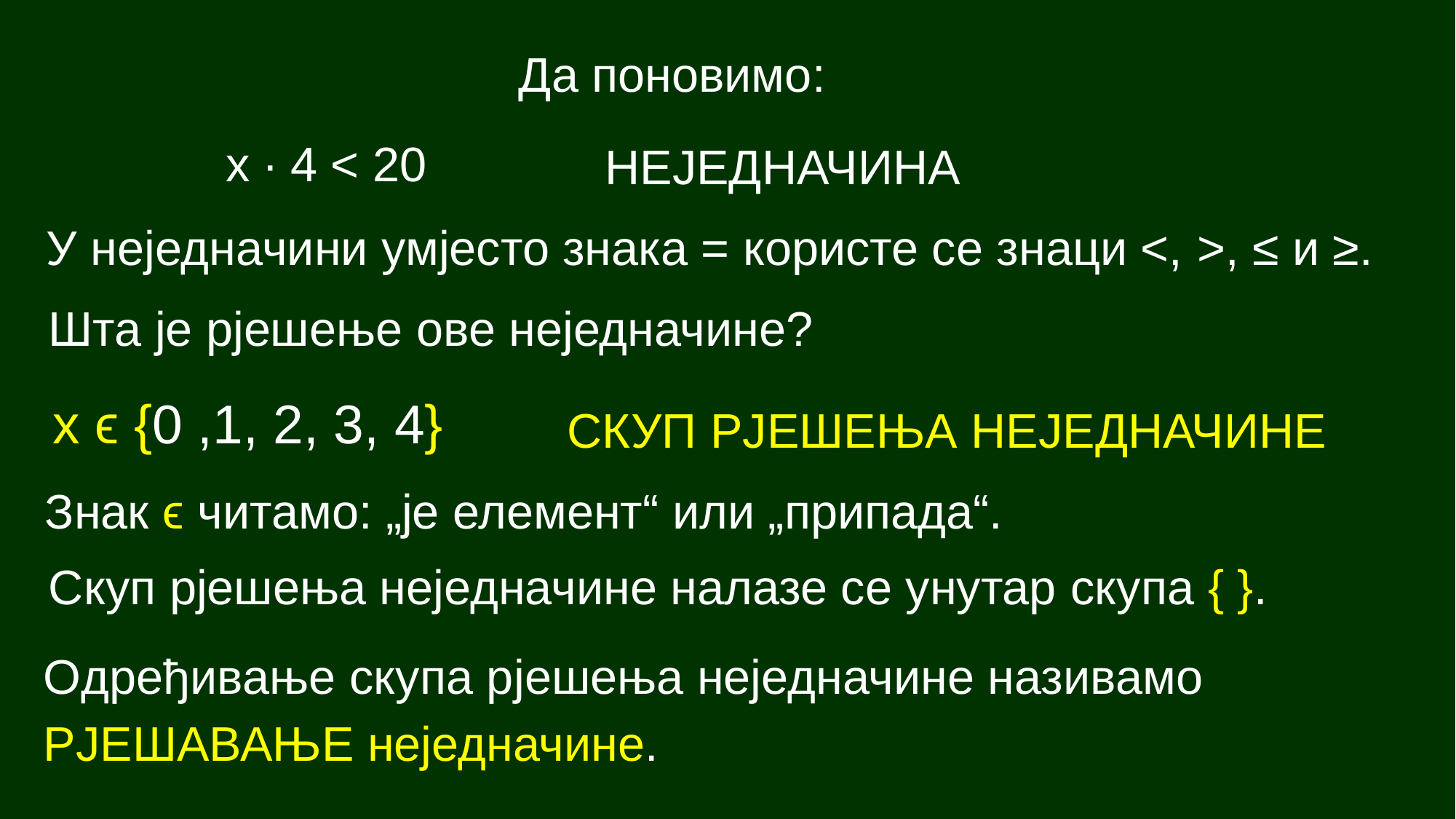

Да поновимо:

х ∙ 4 < 20
НЕЈЕДНАЧИНА
У неједначини умјесто знака = користе се знаци <, >, ≤ и ≥.
Шта је рјешење ове неједначине?
х ϵ {0 ,1, 2, 3, 4}
СКУП РЈЕШЕЊА НЕЈЕДНАЧИНЕ
Знак ϵ читамо: „је елемент“ или „припада“.
Скуп рјешења неједначине налазе се унутар скупа { }.
Одређивање скупа рјешења неједначине називамо РЈЕШАВАЊЕ неједначине.